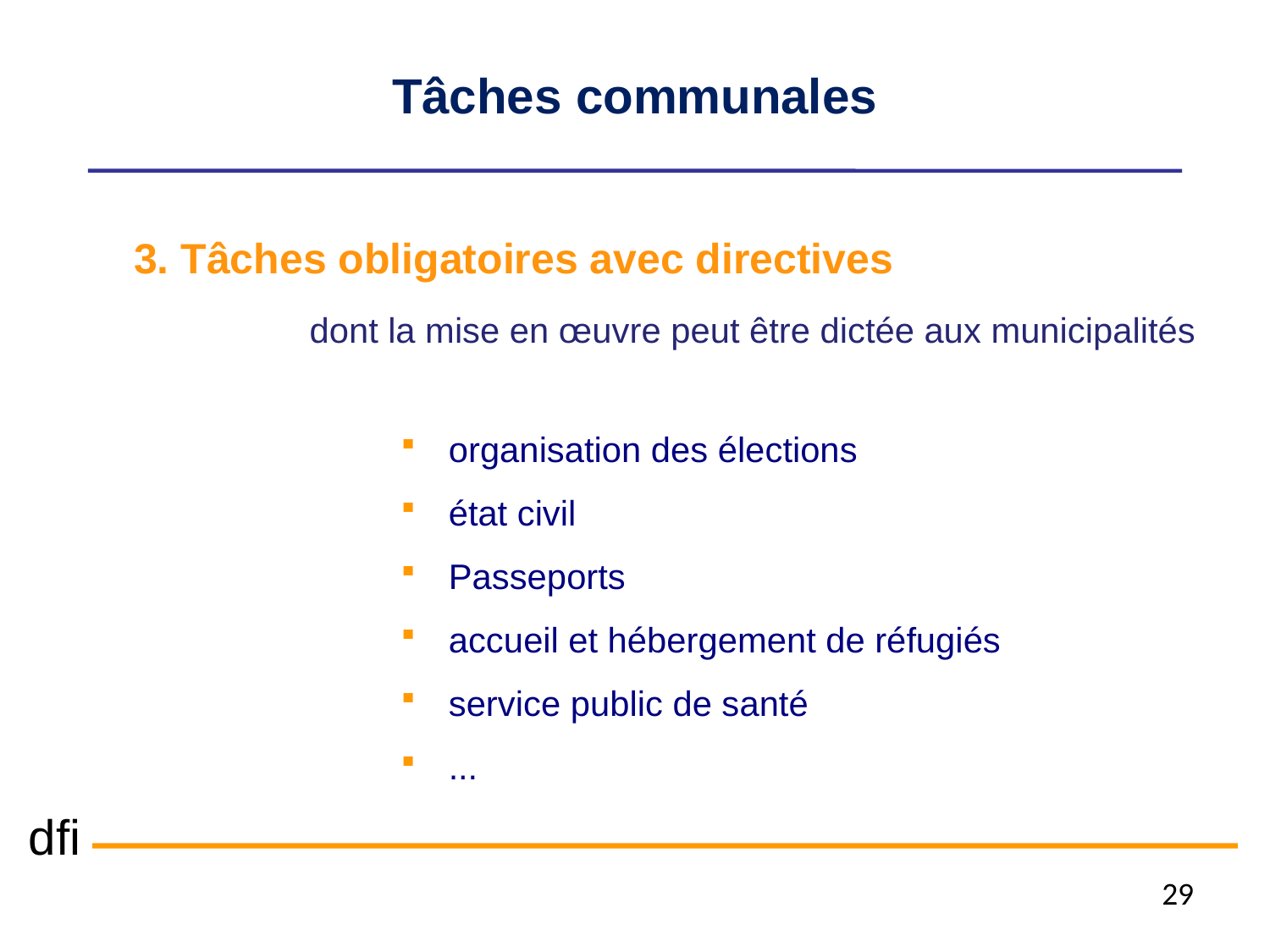

Tâches communales

3. Tâches obligatoires avec directives
	     dont la mise en œuvre peut être dictée aux municipalités
organisation des élections
état civil
Passeports
accueil et hébergement de réfugiés
service public de santé
...
29